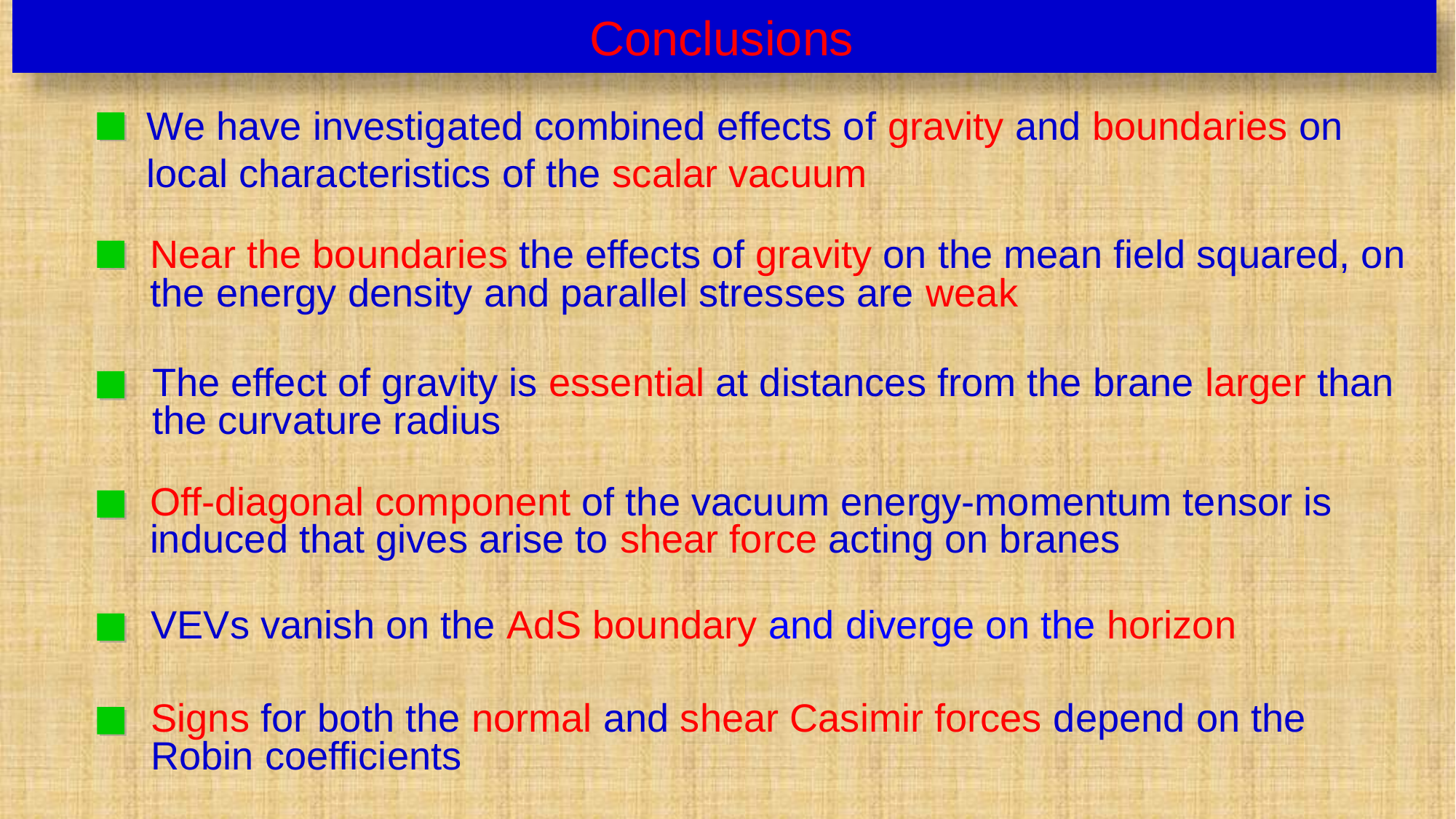

Conclusions
We have investigated combined effects of gravity and boundaries on local characteristics of the scalar vacuum

Near the boundaries the effects of gravity on the mean field squared, on the energy density and parallel stresses are weak

The effect of gravity is essential at distances from the brane larger than the curvature radius

Off-diagonal component of the vacuum energy-momentum tensor is induced that gives arise to shear force acting on branes

VEVs vanish on the AdS boundary and diverge on the horizon

Signs for both the normal and shear Casimir forces depend on the Robin coefficients